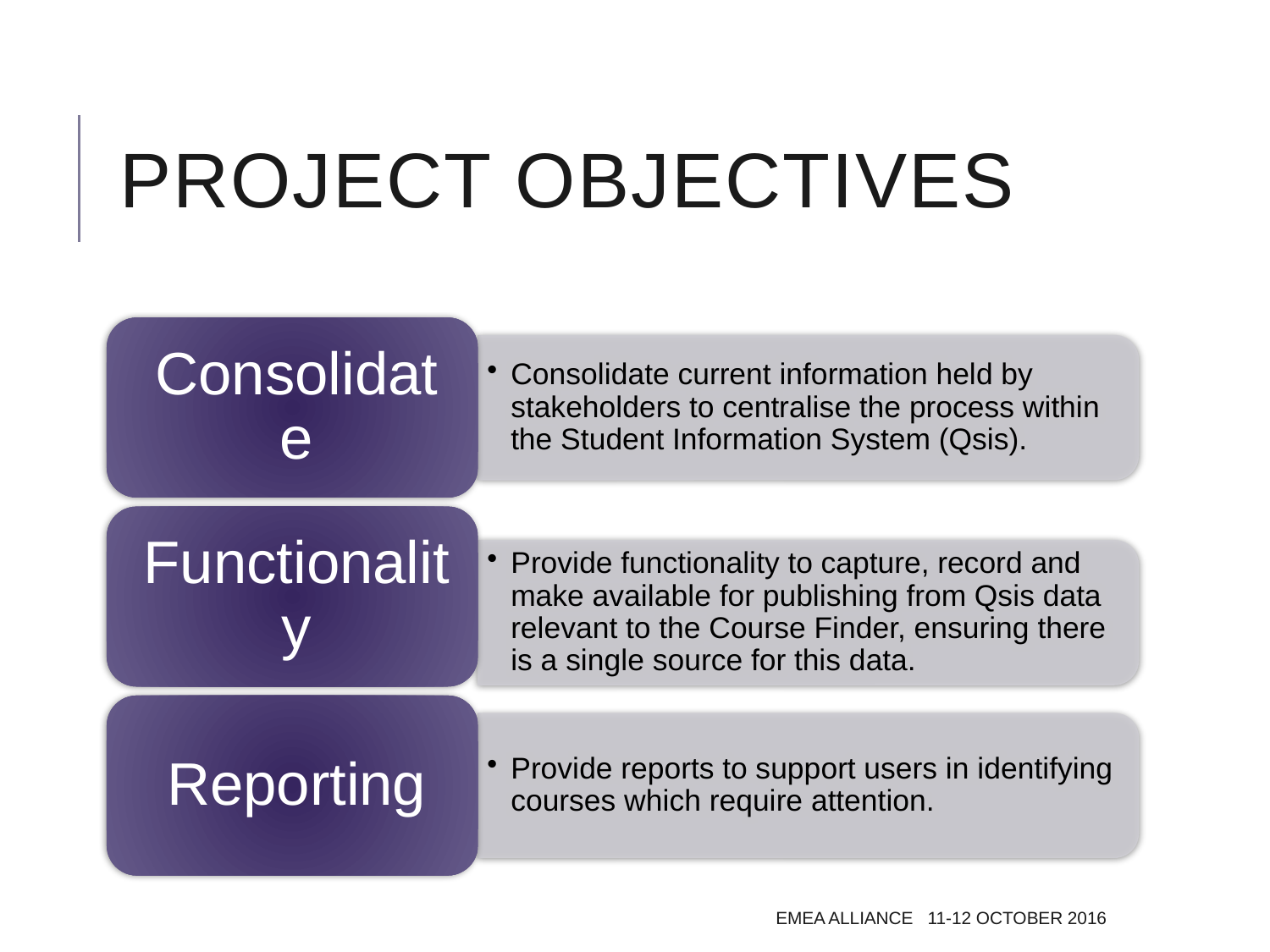

# Project Objectives
Consolidate current information held by stakeholders to centralise the process within the Student Information System (Qsis).
Consolidate
Provide functionality to capture, record and make available for publishing from Qsis data relevant to the Course Finder, ensuring there is a single source for this data.
Functionality
Provide reports to support users in identifying courses which require attention.
Reporting
EMEA Alliance   11-12 October 2016